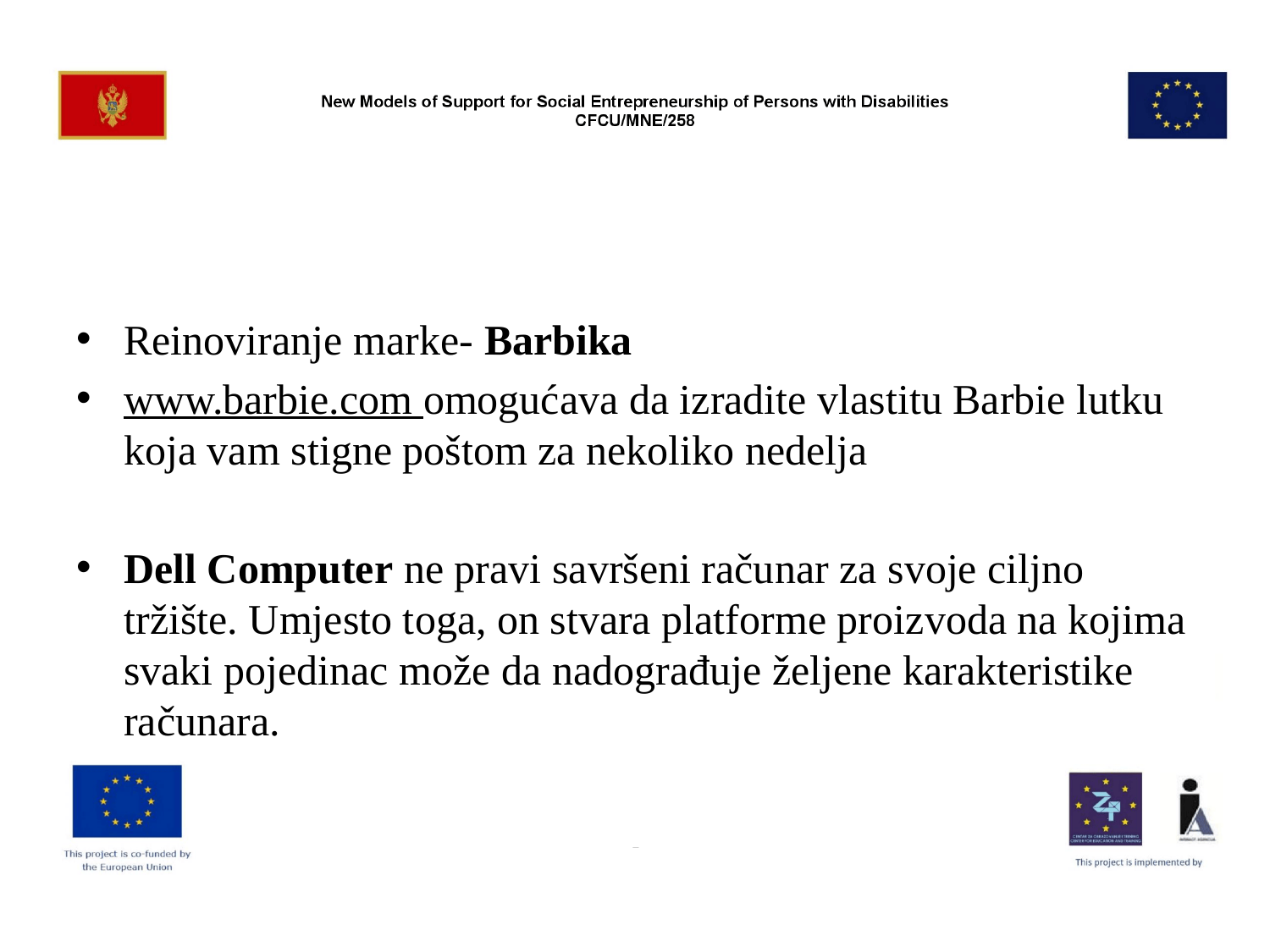

#
Reinoviranje marke- Barbika
www.barbie.com omogućava da izradite vlastitu Barbie lutku koja vam stigne poštom za nekoliko nedelja

Dell Computer ne pravi savršeni računar za svoje ciljno tržište. Umjesto toga, on stvara platforme proizvoda na kojima svaki pojedinac može da nadograđuje željene karakteristike računara.